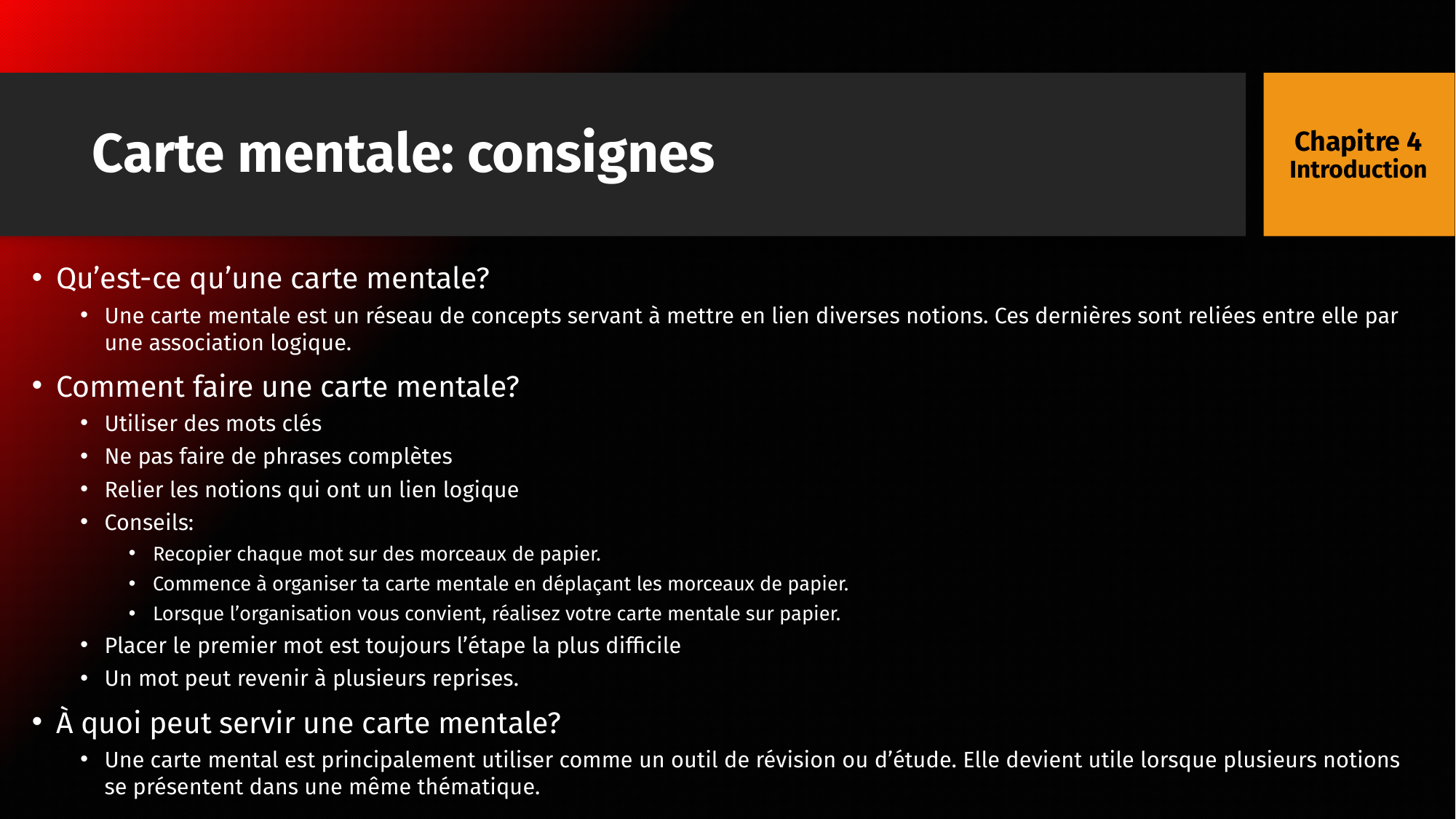

Chapitre 4
Introduction
# Carte mentale: consignes
Qu’est-ce qu’une carte mentale?
Une carte mentale est un réseau de concepts servant à mettre en lien diverses notions. Ces dernières sont reliées entre elle par une association logique.
Comment faire une carte mentale?
Utiliser des mots clés
Ne pas faire de phrases complètes
Relier les notions qui ont un lien logique
Conseils:
Recopier chaque mot sur des morceaux de papier.
Commence à organiser ta carte mentale en déplaçant les morceaux de papier.
Lorsque l’organisation vous convient, réalisez votre carte mentale sur papier.
Placer le premier mot est toujours l’étape la plus difficile
Un mot peut revenir à plusieurs reprises.
À quoi peut servir une carte mentale?
Une carte mental est principalement utiliser comme un outil de révision ou d’étude. Elle devient utile lorsque plusieurs notions se présentent dans une même thématique.